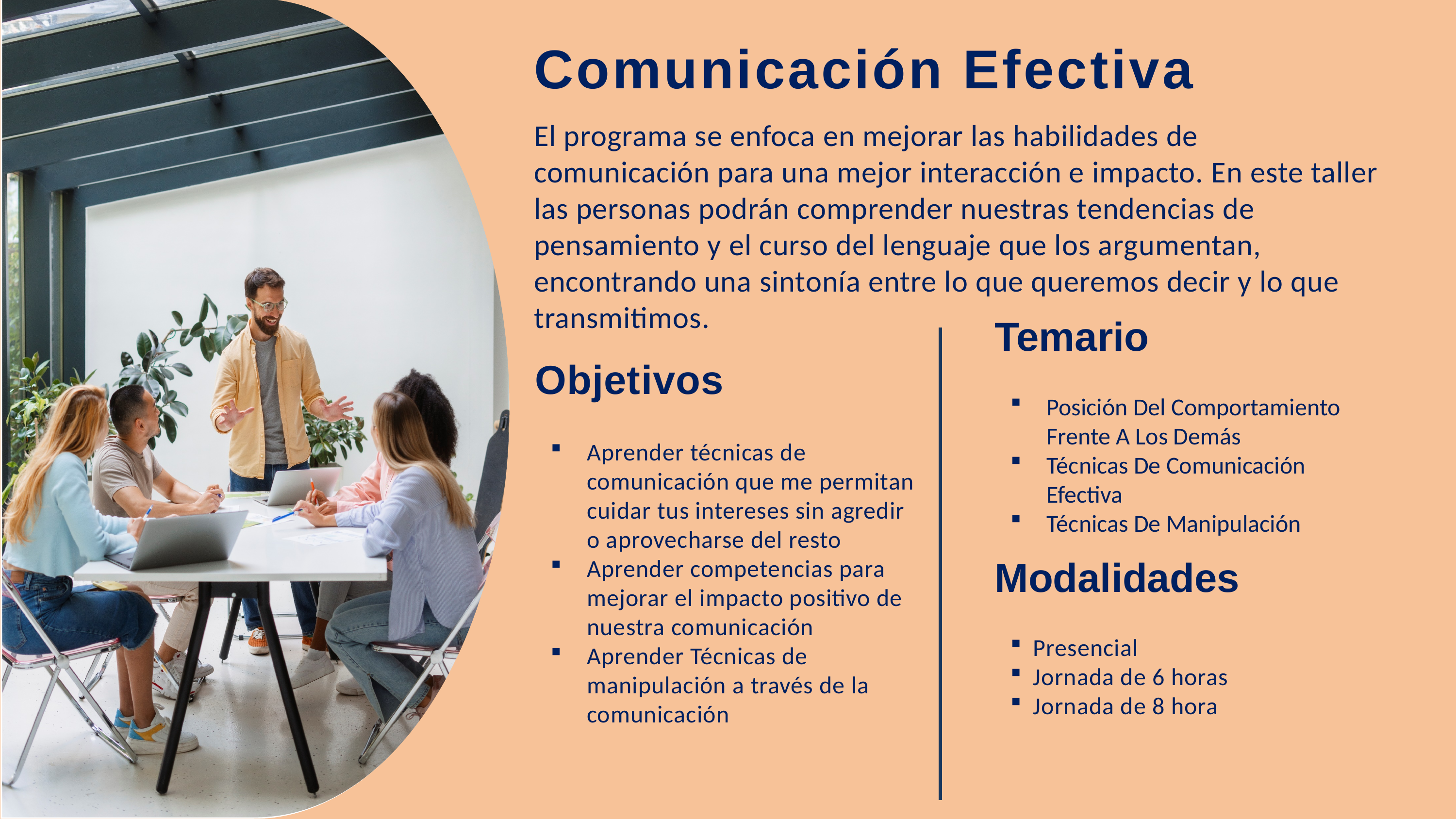

Comunicación Efectiva
El programa se enfoca en mejorar las habilidades de comunicación para una mejor interacción e impacto. En este taller las personas podrán comprender nuestras tendencias de pensamiento y el curso del lenguaje que los argumentan, encontrando una sintonía entre lo que queremos decir y lo que transmitimos.
Temario

Posición Del Comportamiento Frente A Los Demás
Técnicas De Comunicación Efectiva
Técnicas De Manipulación

Modalidades

Presencial
Jornada de 6 horas
Jornada de 8 hora
Objetivos

Aprender técnicas de comunicación que me permitan cuidar tus intereses sin agredir o aprovecharse del resto
Aprender competencias para mejorar el impacto positivo de nuestra comunicación
Aprender Técnicas de manipulación a través de la comunicación